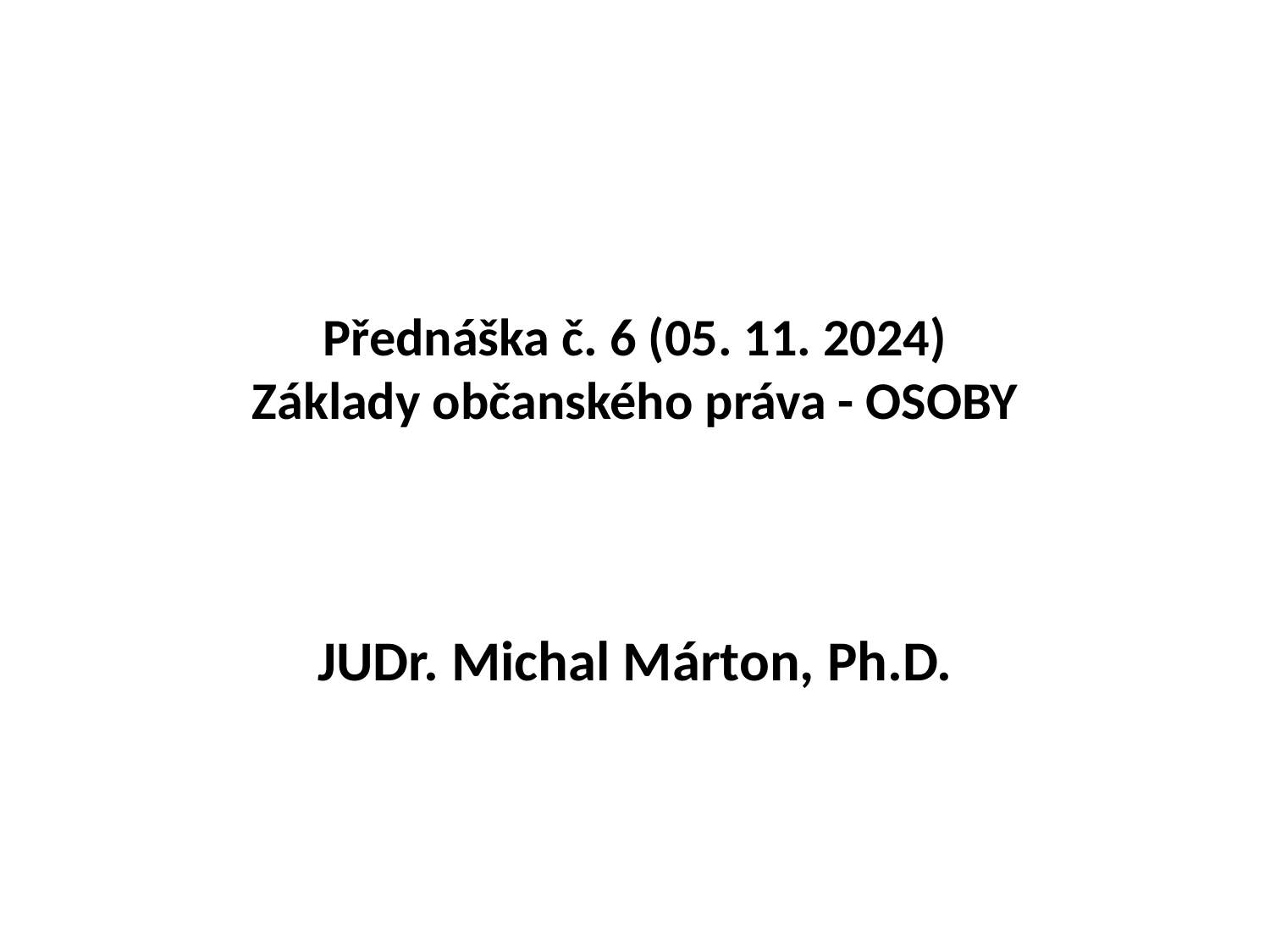

# Přednáška č. 6 (05. 11. 2024) Základy občanského práva - OSOBY

JUDr. Michal Márton, Ph.D.